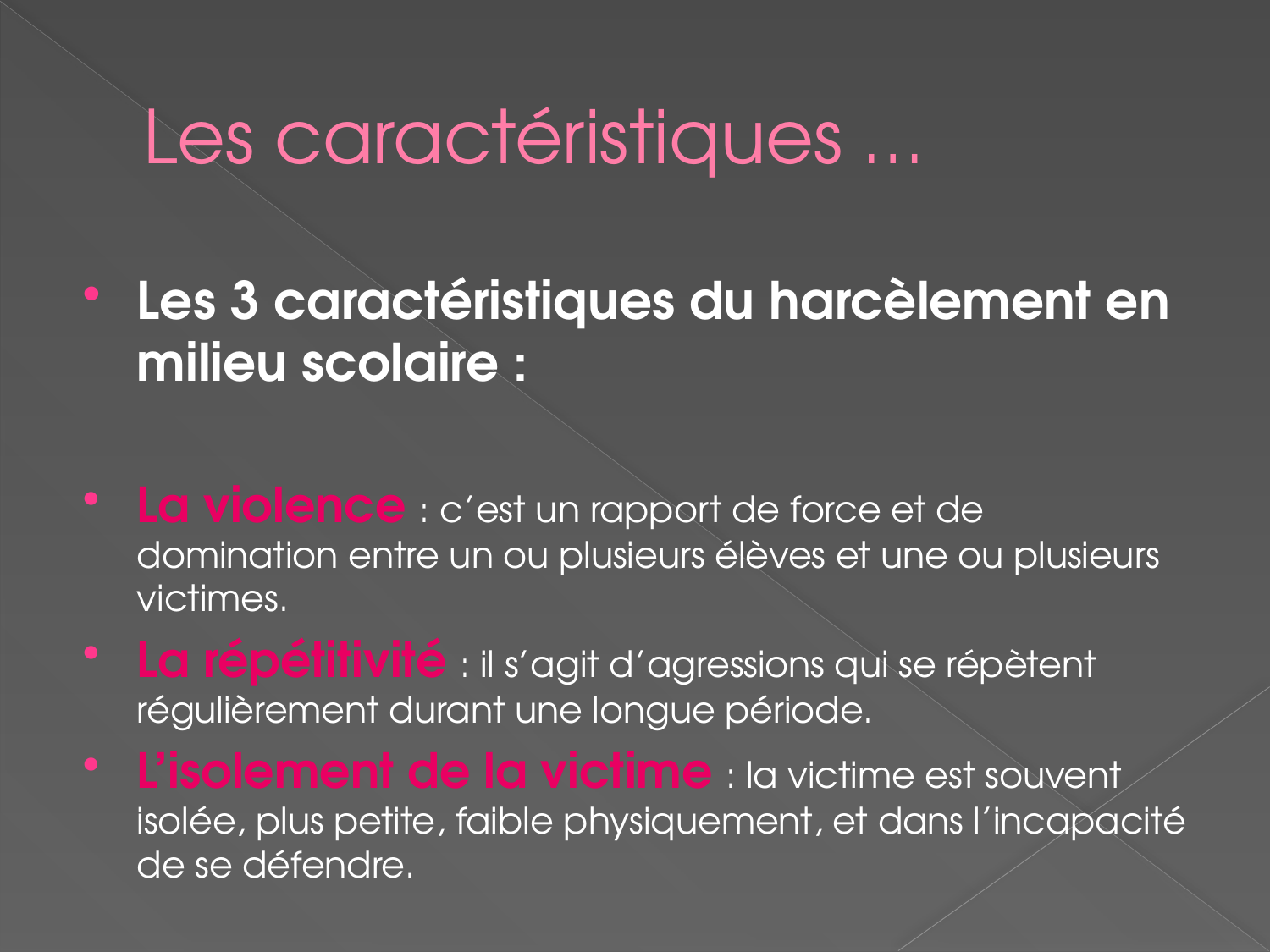

# Les caractéristiques …
Les 3 caractéristiques du harcèlement en milieu scolaire :

La violence : c’est un rapport de force et de domination entre un ou plusieurs élèves et une ou plusieurs victimes.
La répétitivité : il s’agit d’agressions qui se répètent régulièrement durant une longue période.
L’isolement de la victime : la victime est souvent isolée, plus petite, faible physiquement, et dans l’incapacité de se défendre.